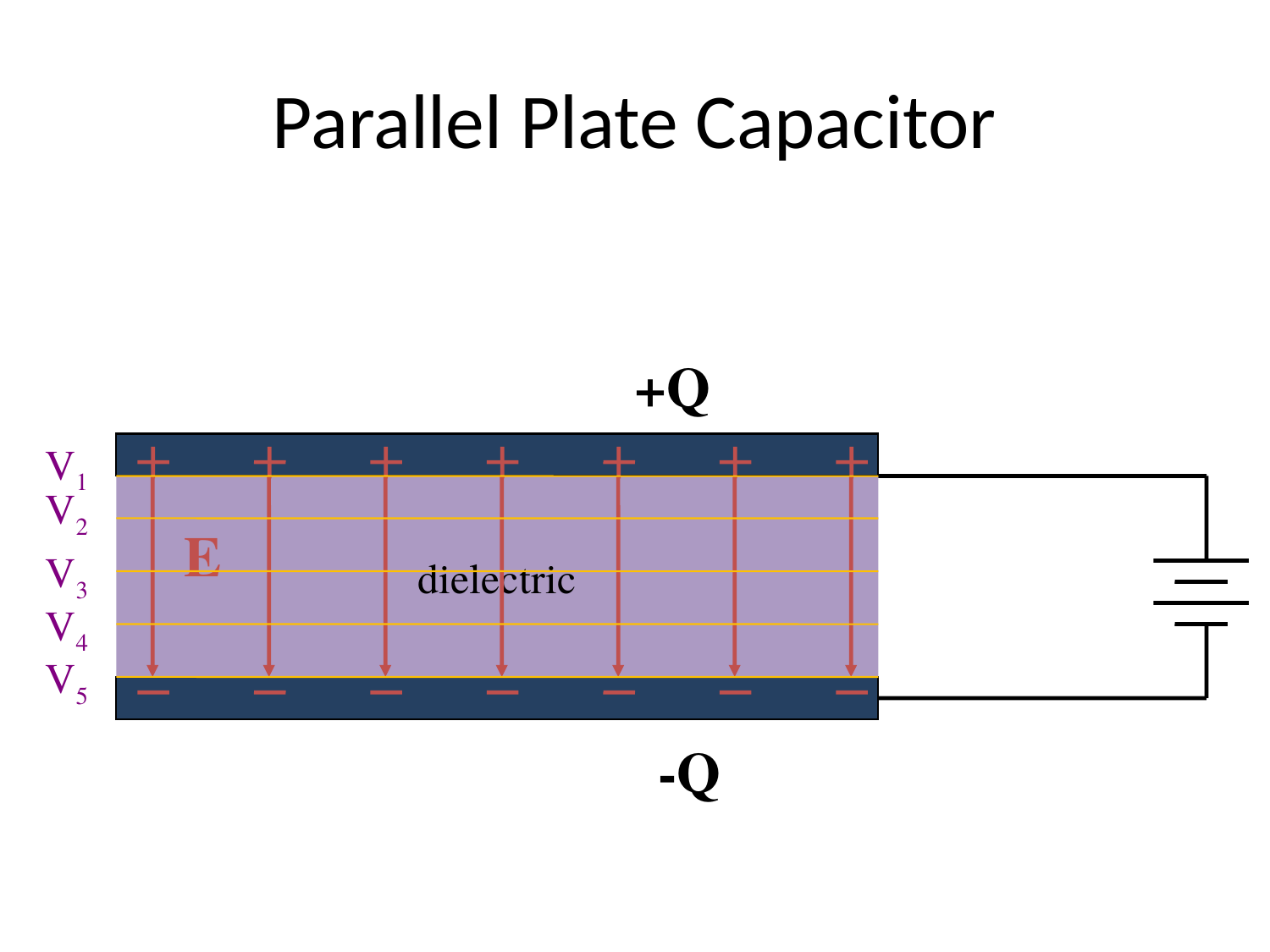

# Parallel Plate Capacitor
+Q
-Q

V1
V2

V3

V4

V5

dielectric

E